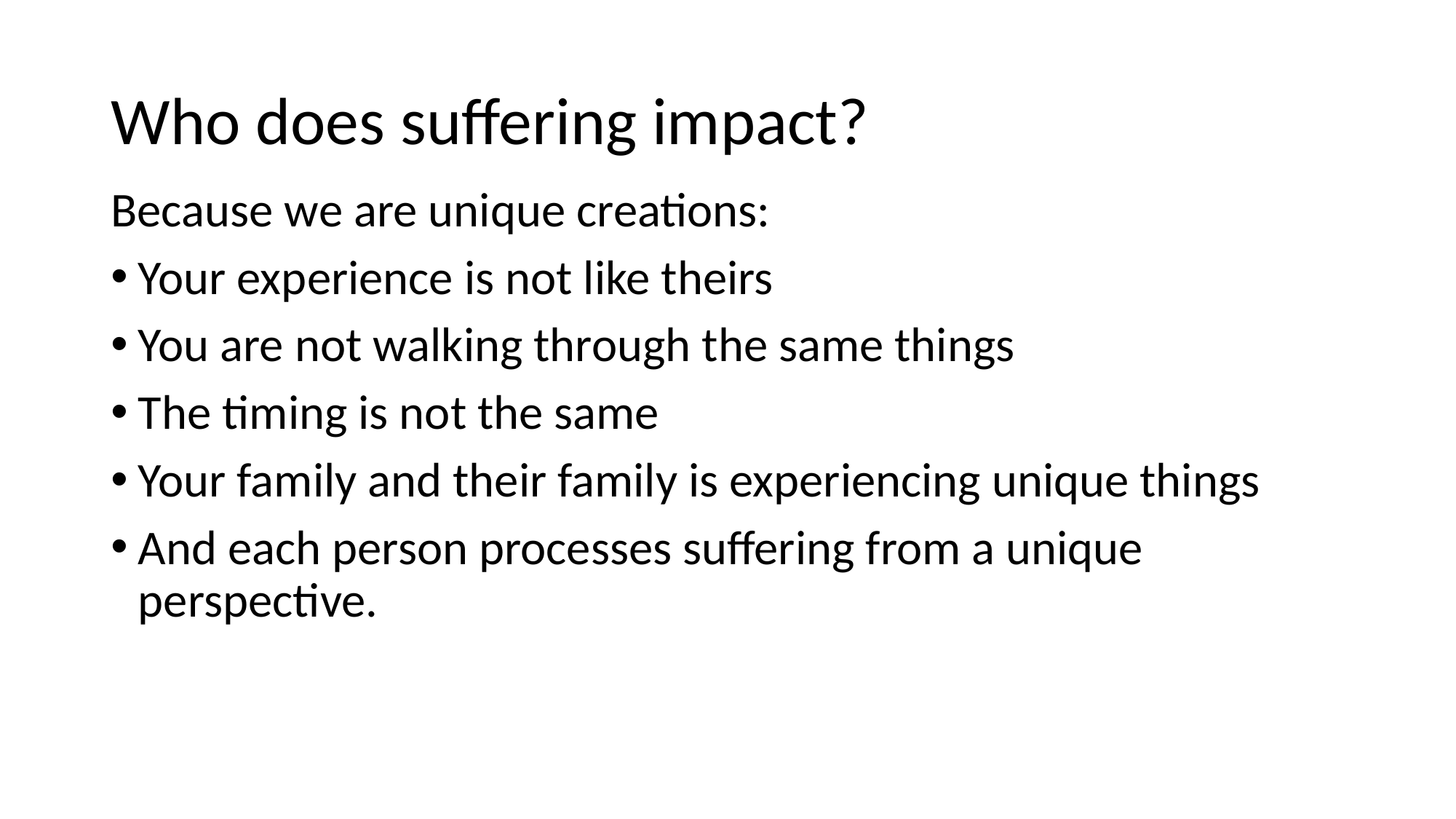

# Who does suffering impact?
Because we are unique creations:
Your experience is not like theirs
You are not walking through the same things
The timing is not the same
Your family and their family is experiencing unique things
And each person processes suffering from a unique perspective.